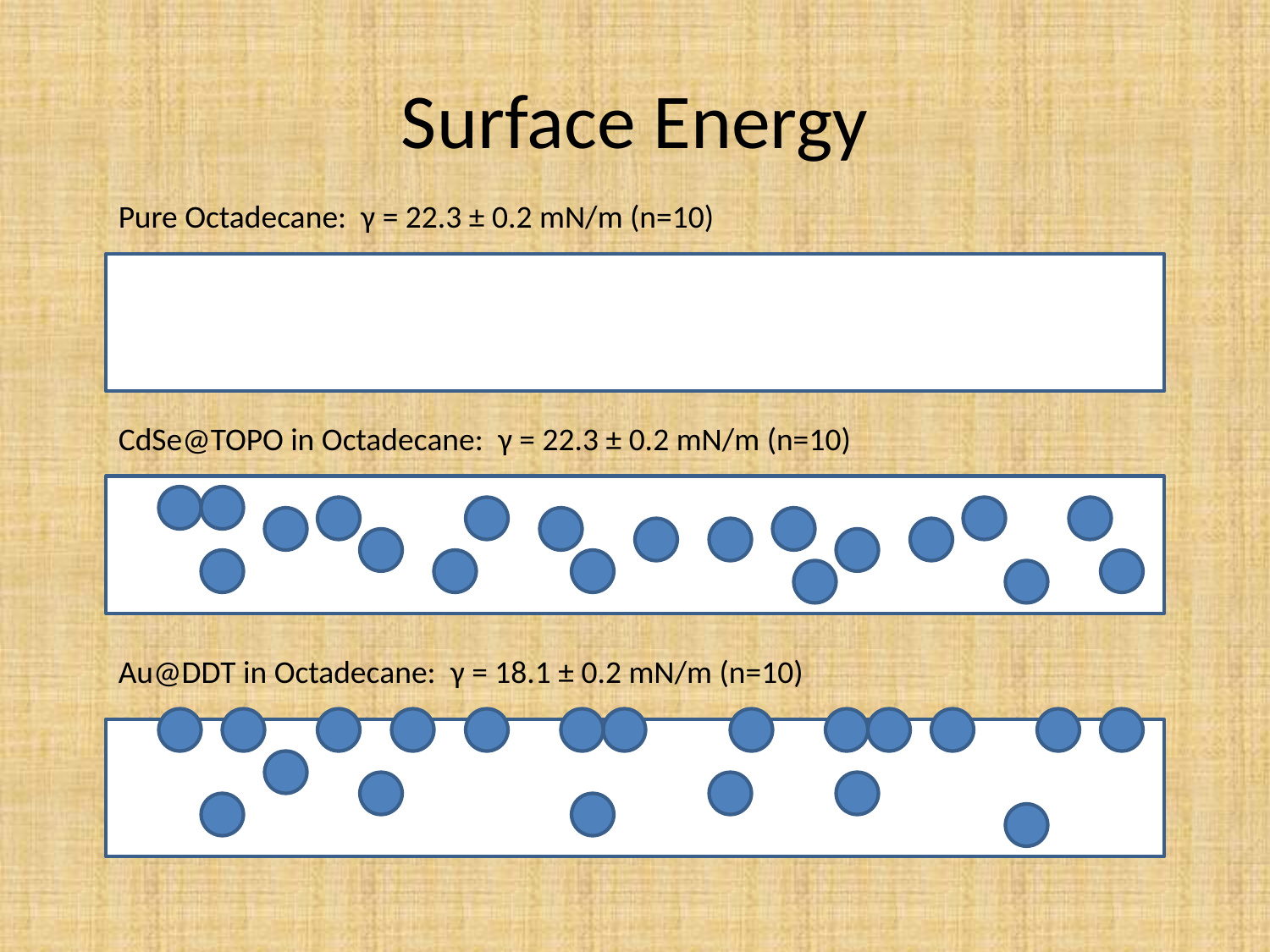

# Surface Energy
Pure Octadecane:  γ = 22.3 ± 0.2 mN/m (n=10)

CdSe@TOPO in Octadecane:  γ = 22.3 ± 0.2 mN/m (n=10)

Au@DDT in Octadecane:  γ = 18.1 ± 0.2 mN/m (n=10)